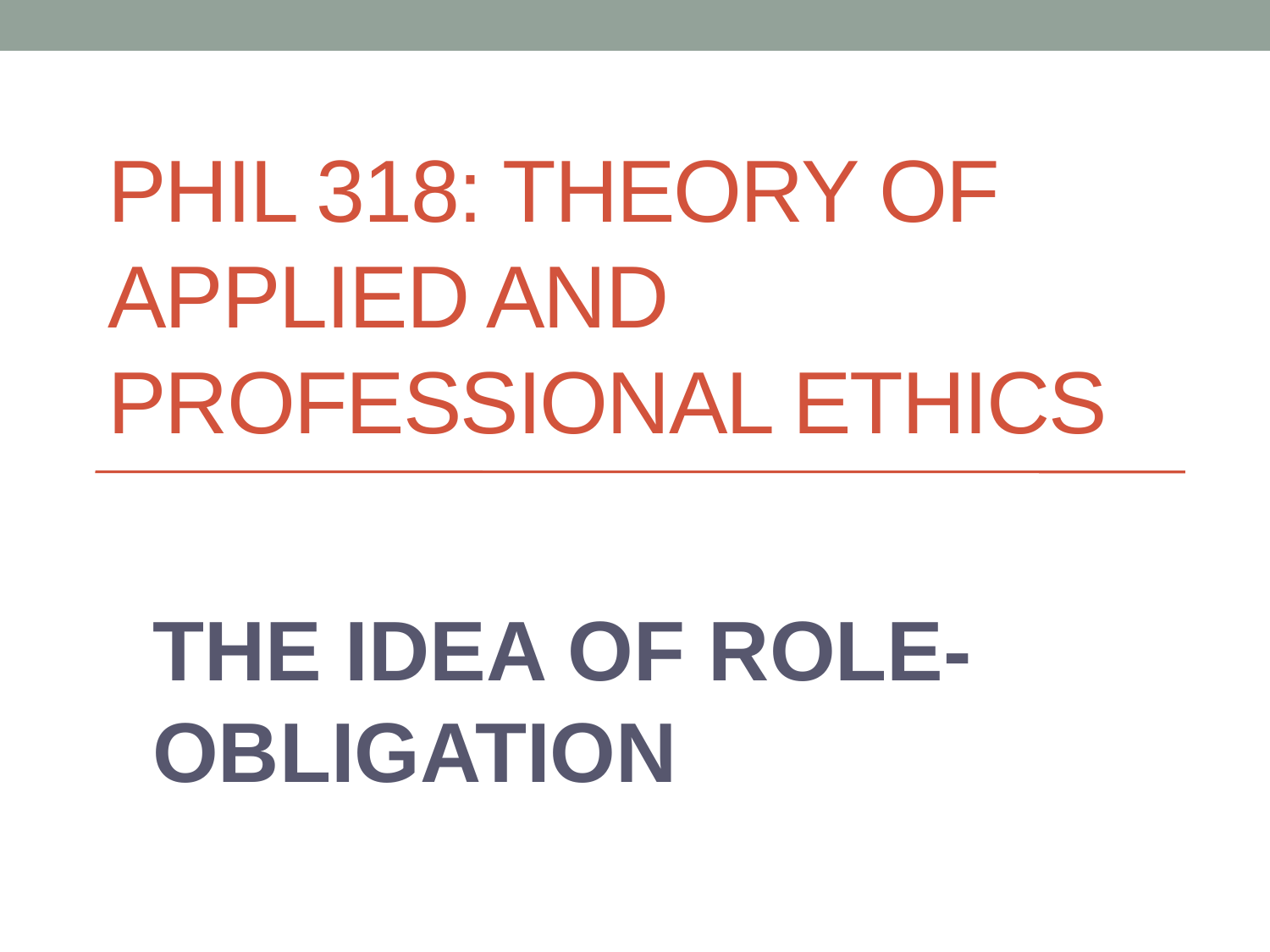

# Phil 318: Theory of Applied and Professional Ethics
THE IDEA OF ROLE-OBLIGATION